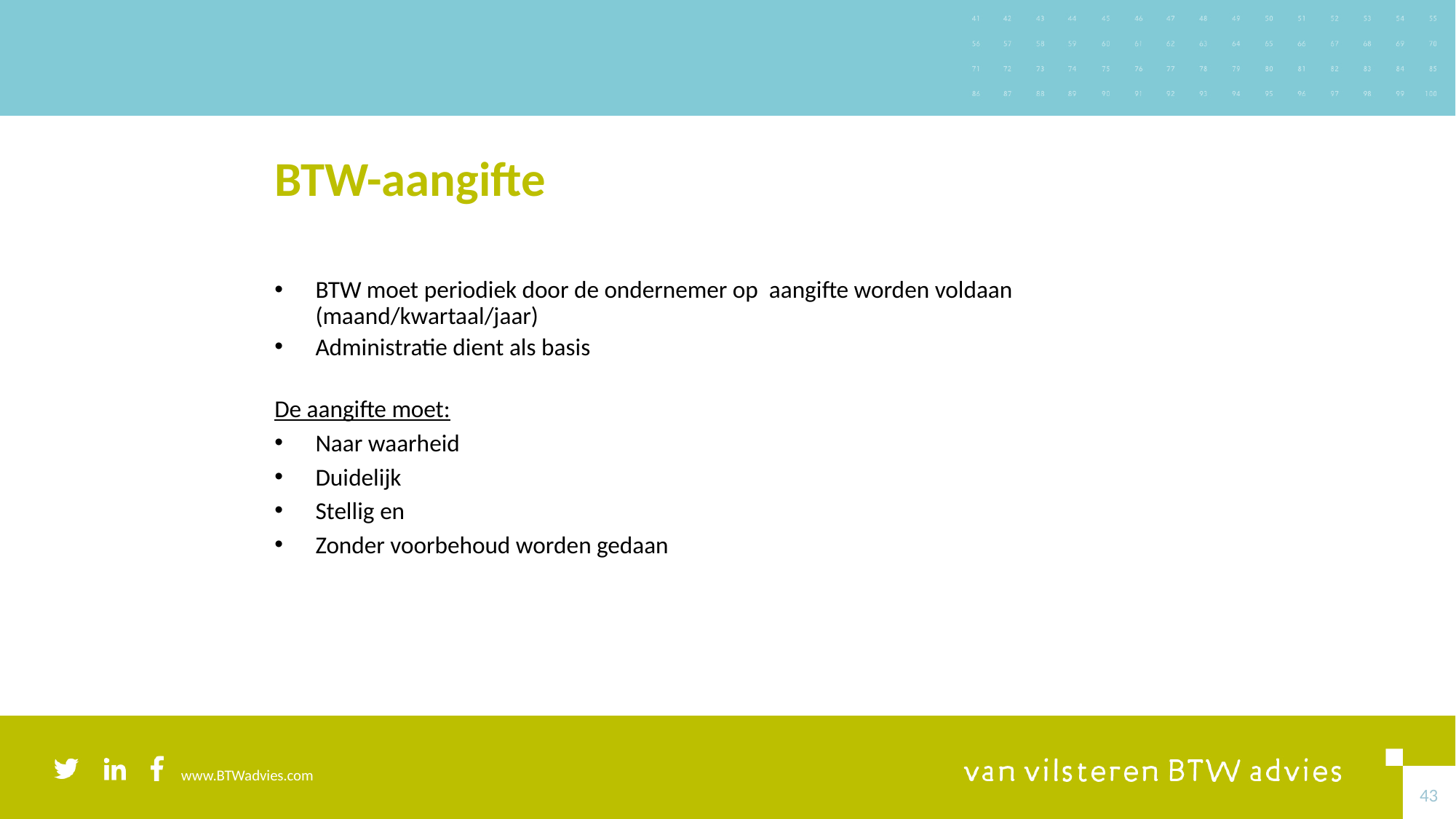

# BTW-aangifte
BTW moet periodiek door de ondernemer op  aangifte worden voldaan (maand/kwartaal/jaar)
Administratie dient als basis

De aangifte moet:
Naar waarheid
Duidelijk
Stellig en
Zonder voorbehoud worden gedaan